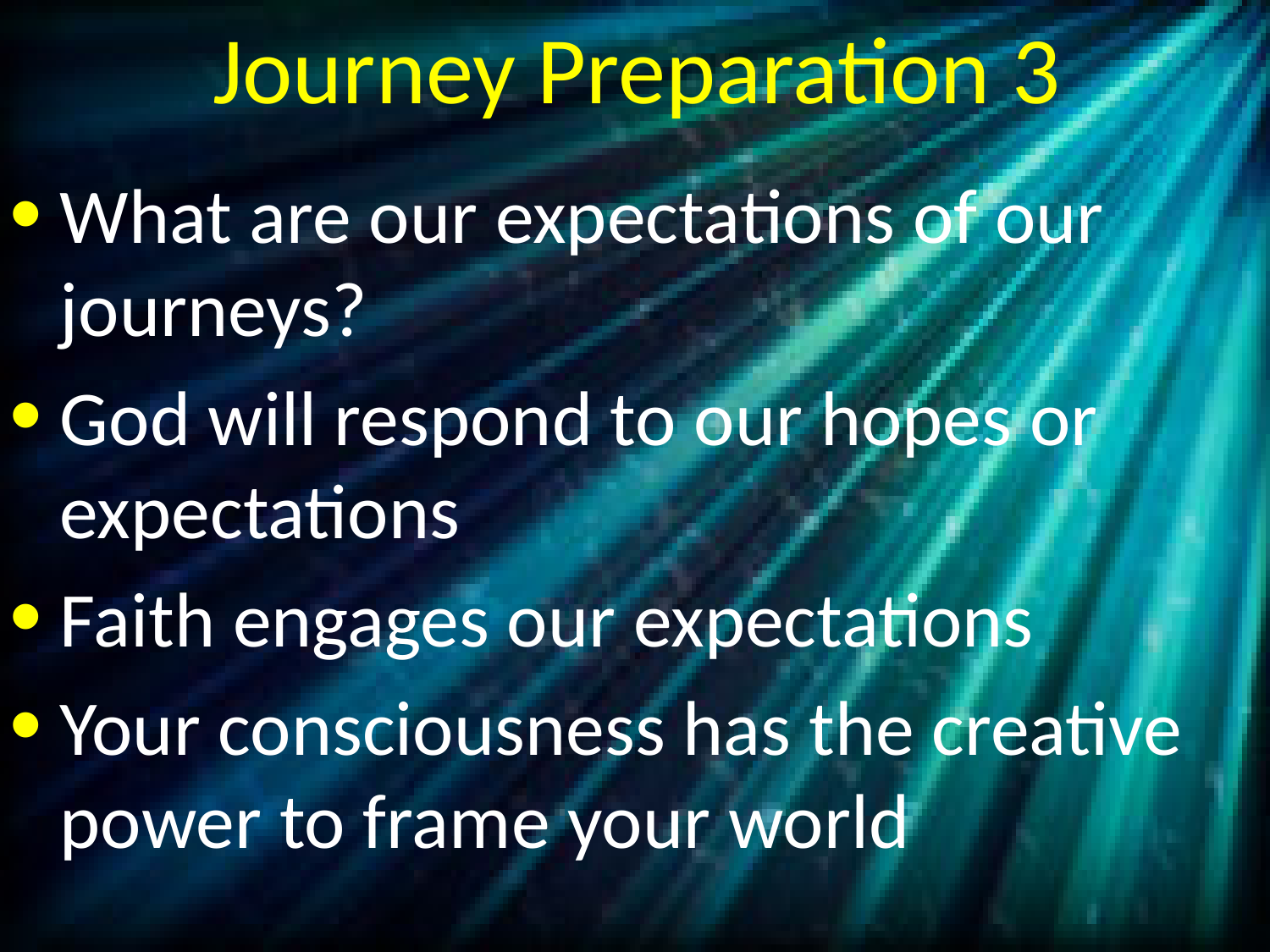

# Journey Preparation 3
What are our expectations of our journeys?
God will respond to our hopes or expectations
Faith engages our expectations
Your consciousness has the creative power to frame your world